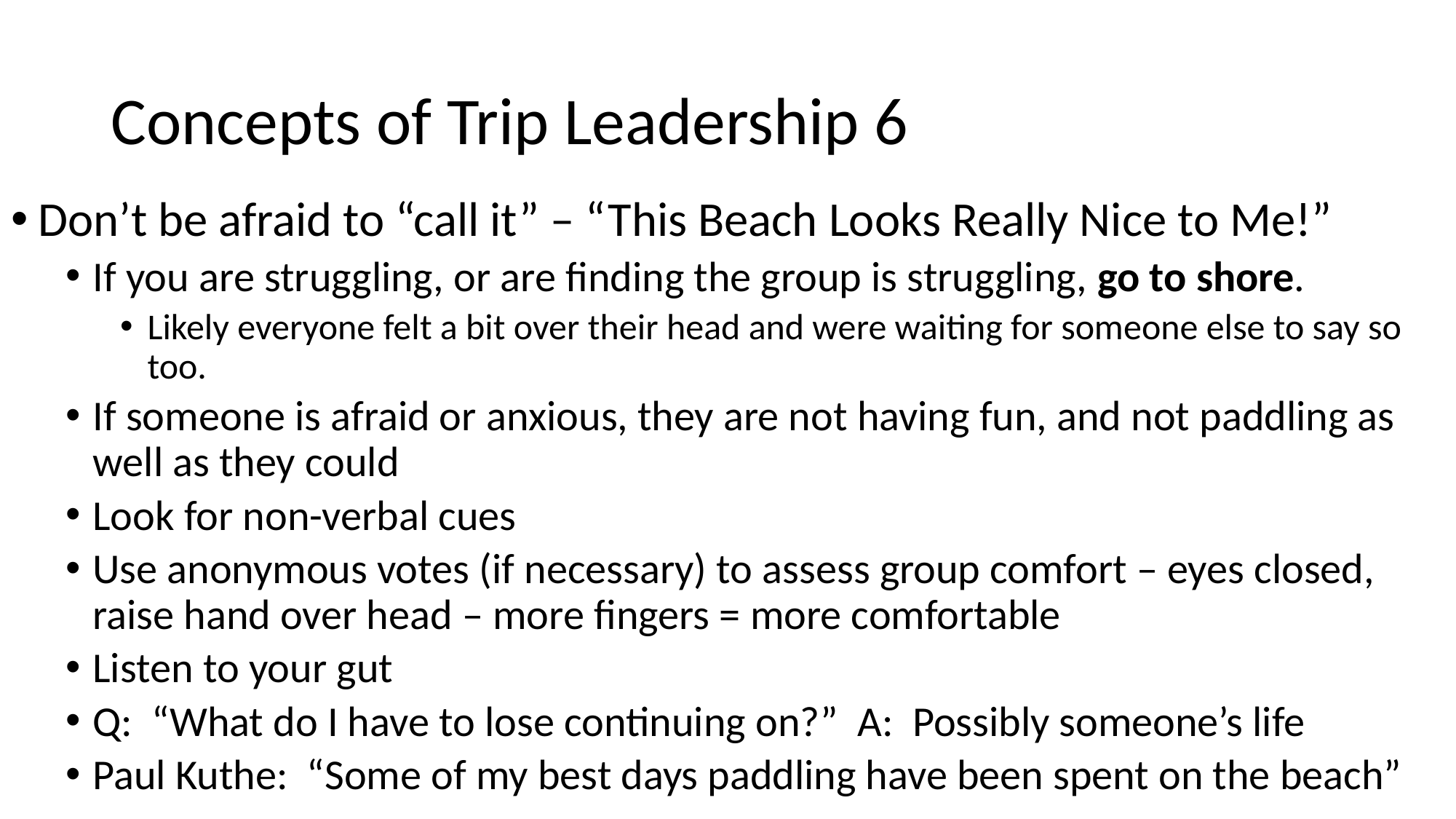

# Concepts of Trip Leadership 6
Don’t be afraid to “call it” – “This Beach Looks Really Nice to Me!”
If you are struggling, or are finding the group is struggling, go to shore.
Likely everyone felt a bit over their head and were waiting for someone else to say so too.
If someone is afraid or anxious, they are not having fun, and not paddling as well as they could
Look for non-verbal cues
Use anonymous votes (if necessary) to assess group comfort – eyes closed, raise hand over head – more fingers = more comfortable
Listen to your gut
Q:  “What do I have to lose continuing on?”  A:  Possibly someone’s life
Paul Kuthe:  “Some of my best days paddling have been spent on the beach”